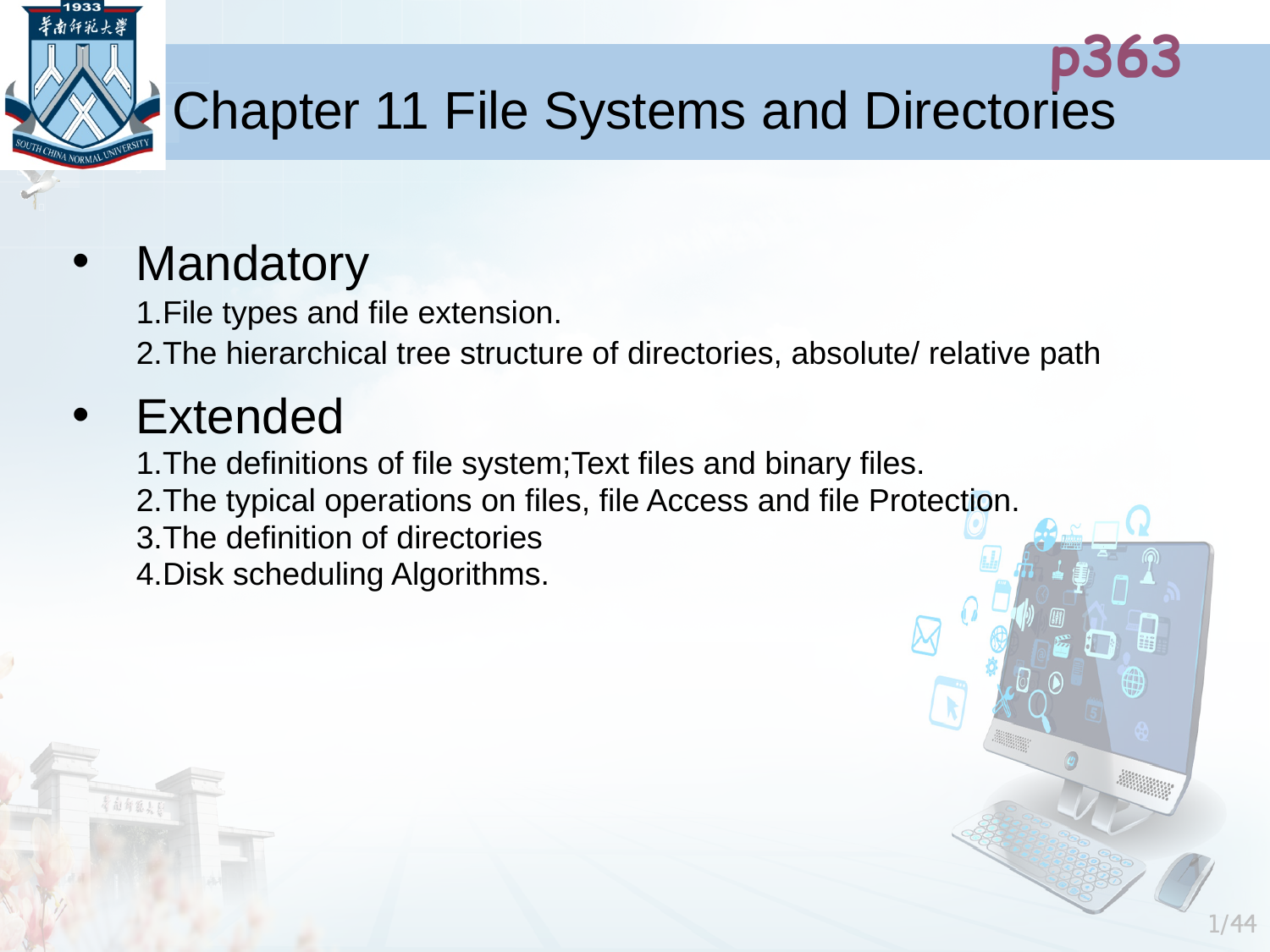

p363
# Chapter 11 File Systems and Directories
Mandatory
1.File types and file extension.
2.The hierarchical tree structure of directories, absolute/ relative path
Extended
1.The definitions of file system;Text files and binary files.
2.The typical operations on files, file Access and file Protection.
3.The definition of directories
4.Disk scheduling Algorithms.
1/44